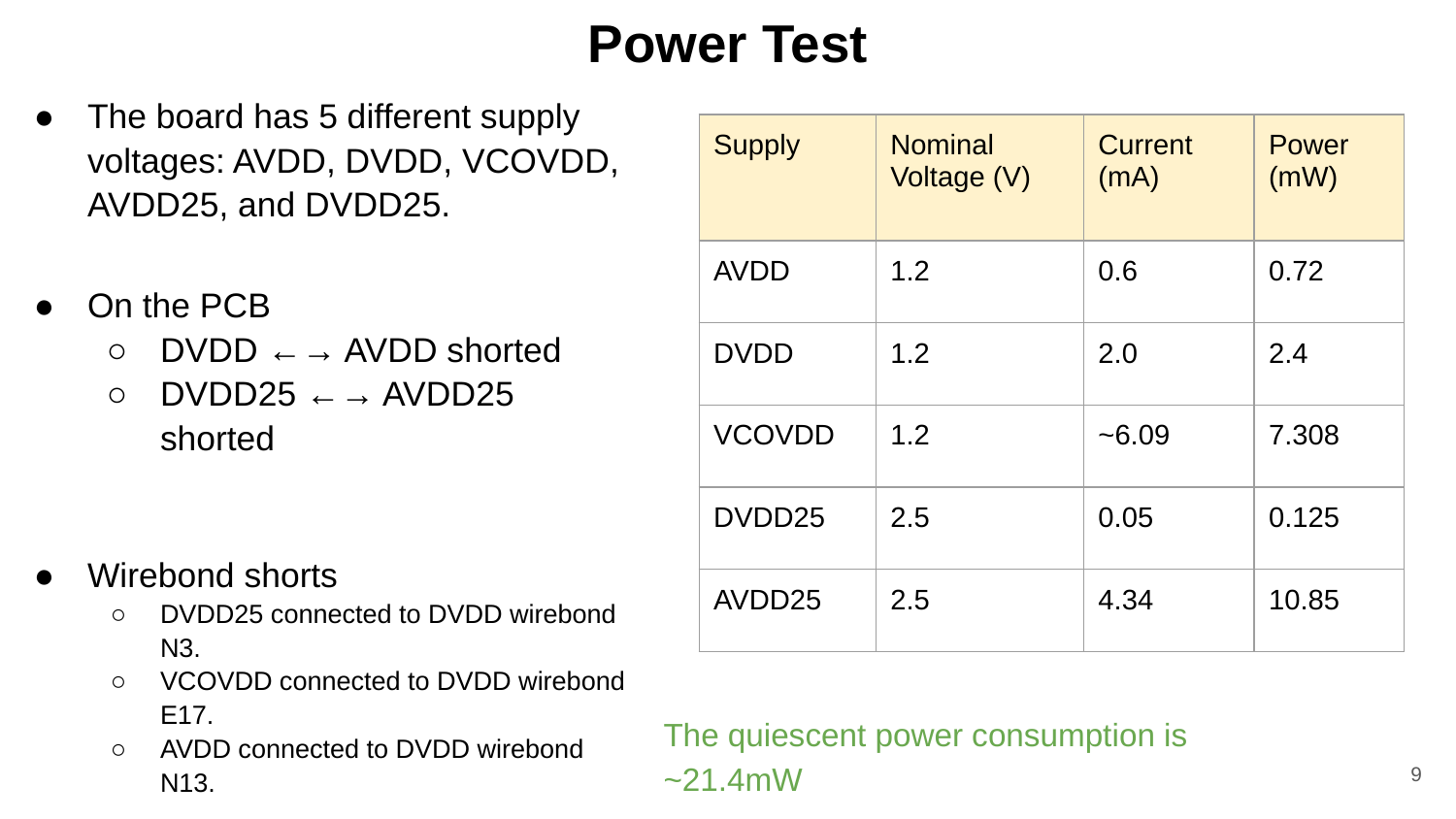

# Power Test
The board has 5 different supply voltages: AVDD, DVDD, VCOVDD, AVDD25, and DVDD25.

On the PCB
DVDD ←→ AVDD shorted
DVDD25 ←→ AVDD25 shorted

Wirebond shorts
DVDD25 connected to DVDD wirebond N3.
VCOVDD connected to DVDD wirebond E17.
AVDD connected to DVDD wirebond N13.
| Supply | Nominal Voltage (V) | Current (mA) | Power (mW) |
| --- | --- | --- | --- |
| AVDD | 1.2 | 0.6 | 0.72 |
| DVDD | 1.2 | 2.0 | 2.4 |
| VCOVDD | 1.2 | ~6.09 | 7.308 |
| DVDD25 | 2.5 | 0.05 | 0.125 |
| AVDD25 | 2.5 | 4.34 | 10.85 |
The quiescent power consumption is ~21.4mW
9